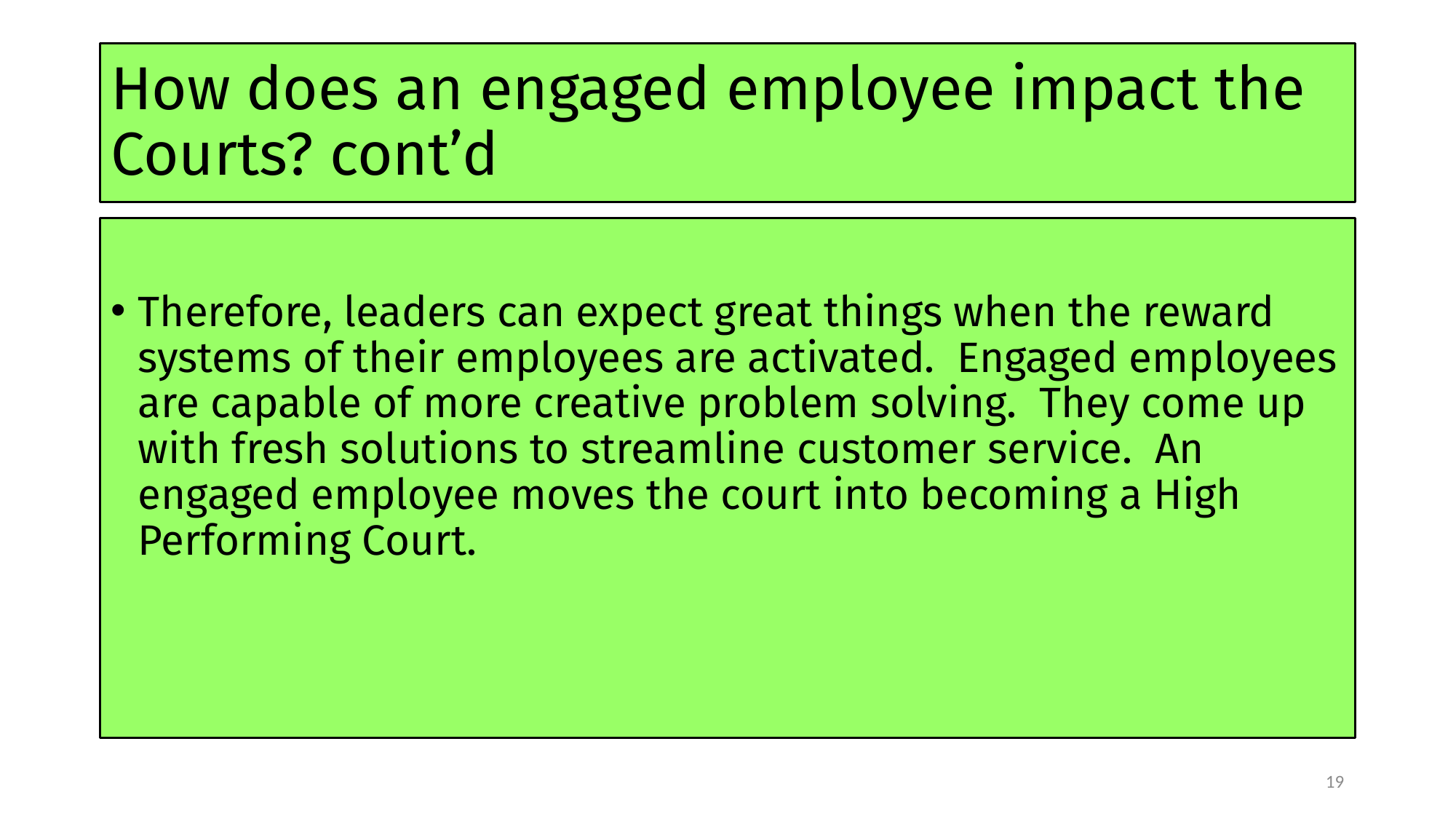

# How does an engaged employee impact the Courts? cont’d

Therefore, leaders can expect great things when the reward systems of their employees are activated.  Engaged employees are capable of more creative problem solving.  They come up with fresh solutions to streamline customer service.  An engaged employee moves the court into becoming a High Performing Court.
19